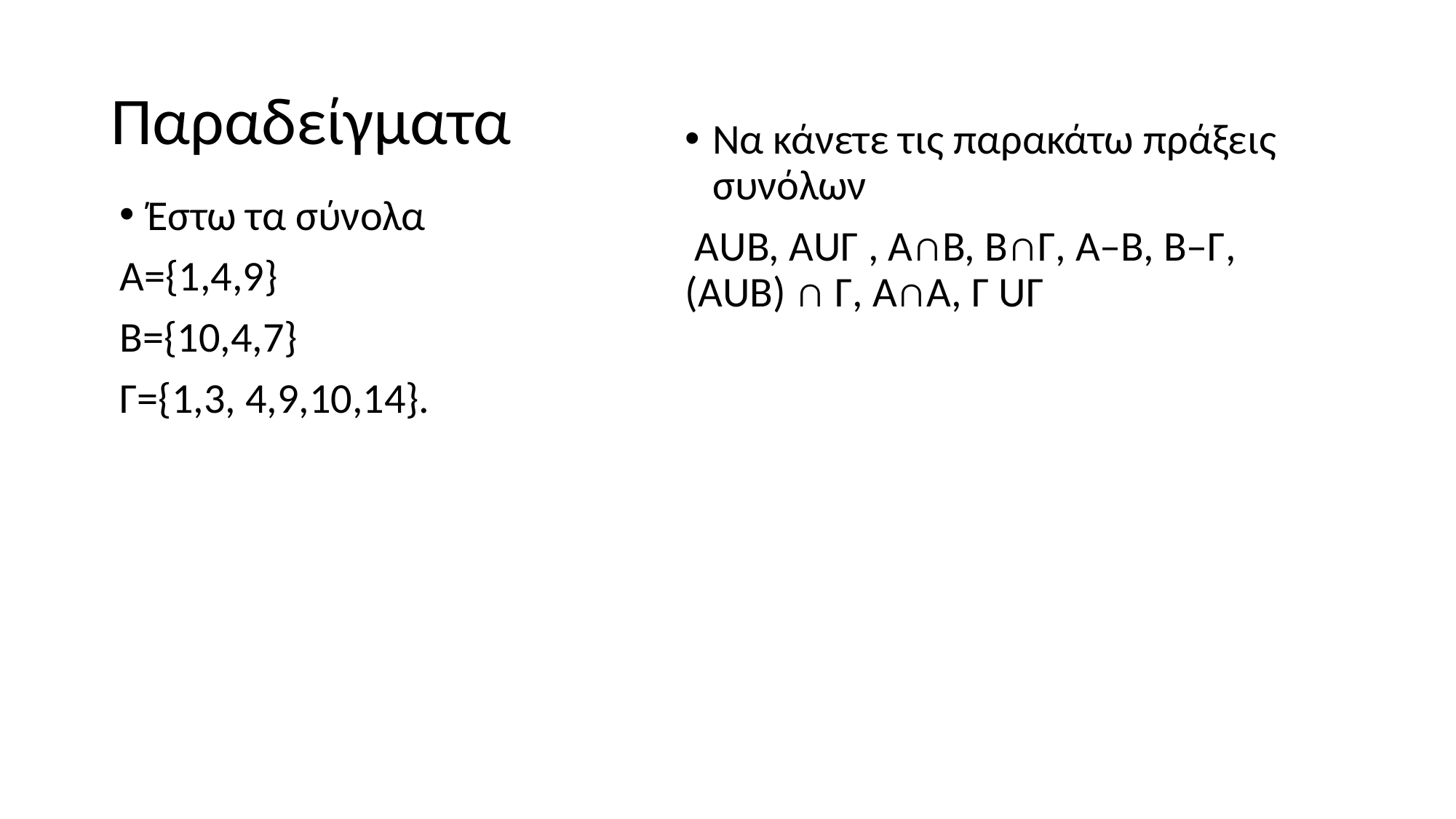

# Παραδείγματα
Να κάνετε τις παρακάτω πράξεις συνόλων
 ΑUΒ, ΑUΓ , Α∩Β, Β∩Γ, Α–Β, Β–Γ, (ΑUΒ) ∩ Γ, Α∩Α, Γ UΓ
Έστω τα σύνολα
Α={1,4,9}
Β={10,4,7}
Γ={1,3, 4,9,10,14}.